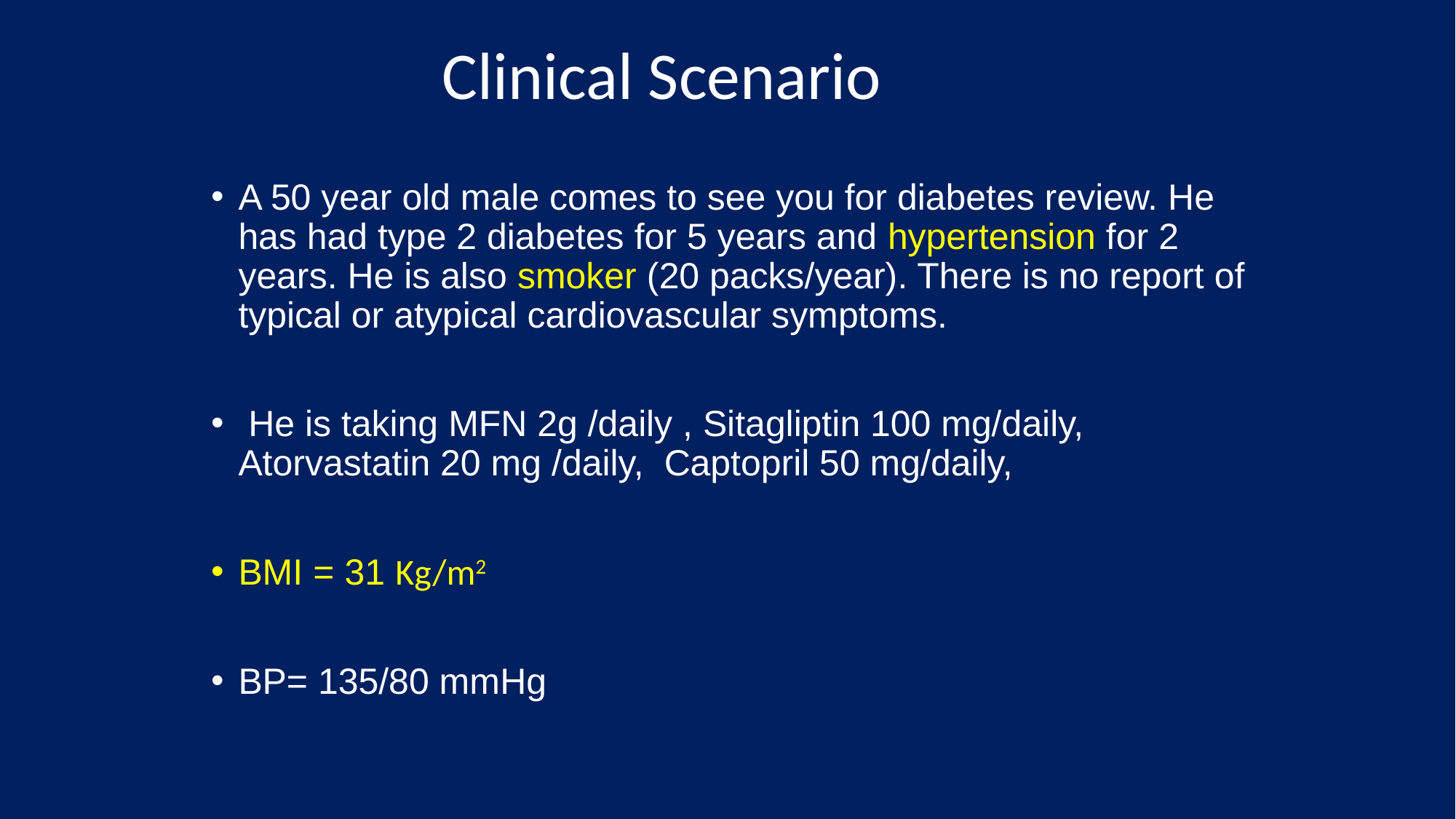

# Clinical Scenario
A 50 year old male comes to see you for diabetes review. He has had type 2 diabetes for 5 years and hypertension for 2 years. He is also smoker (20 packs/year). There is no report of typical or atypical cardiovascular symptoms.

 He is taking MFN 2g /daily , Sitagliptin 100 mg/daily, Atorvastatin 20 mg /daily,  Captopril 50 mg/daily,

BMI = 31 Kg/m2

BP= 135/80 mmHg